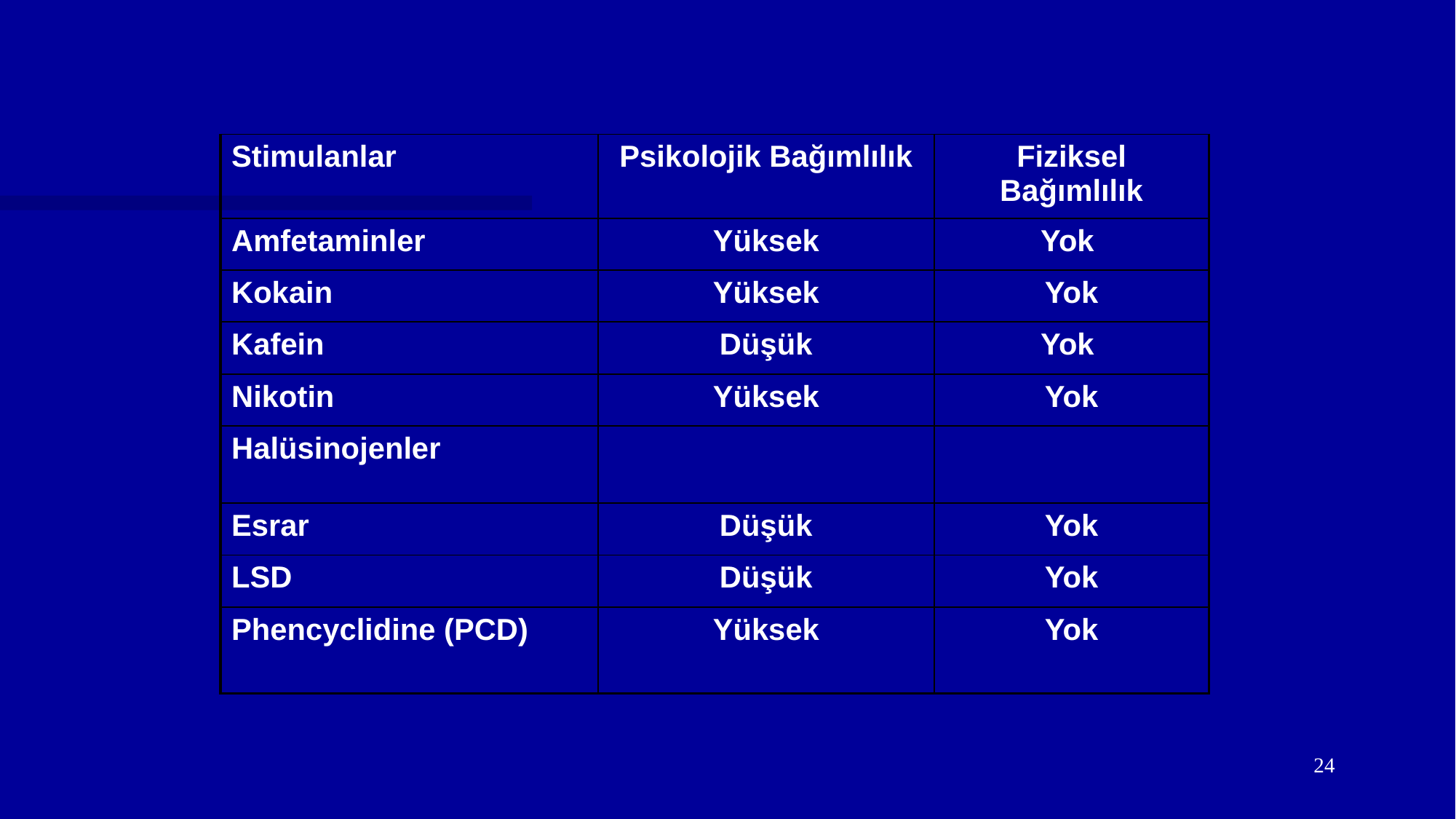

| Stimulanlar | Psikolojik Bağımlılık | Fiziksel Bağımlılık |
| --- | --- | --- |
| Amfetaminler | Yüksek | Yok |
| Kokain | Yüksek | Yok |
| Kafein | Düşük | Yok |
| Nikotin | Yüksek | Yok |
| Halüsinojenler |  |  |
| Esrar | Düşük | Yok |
| LSD | Düşük | Yok |
| Phencyclidine (PCD) | Yüksek | Yok |
24